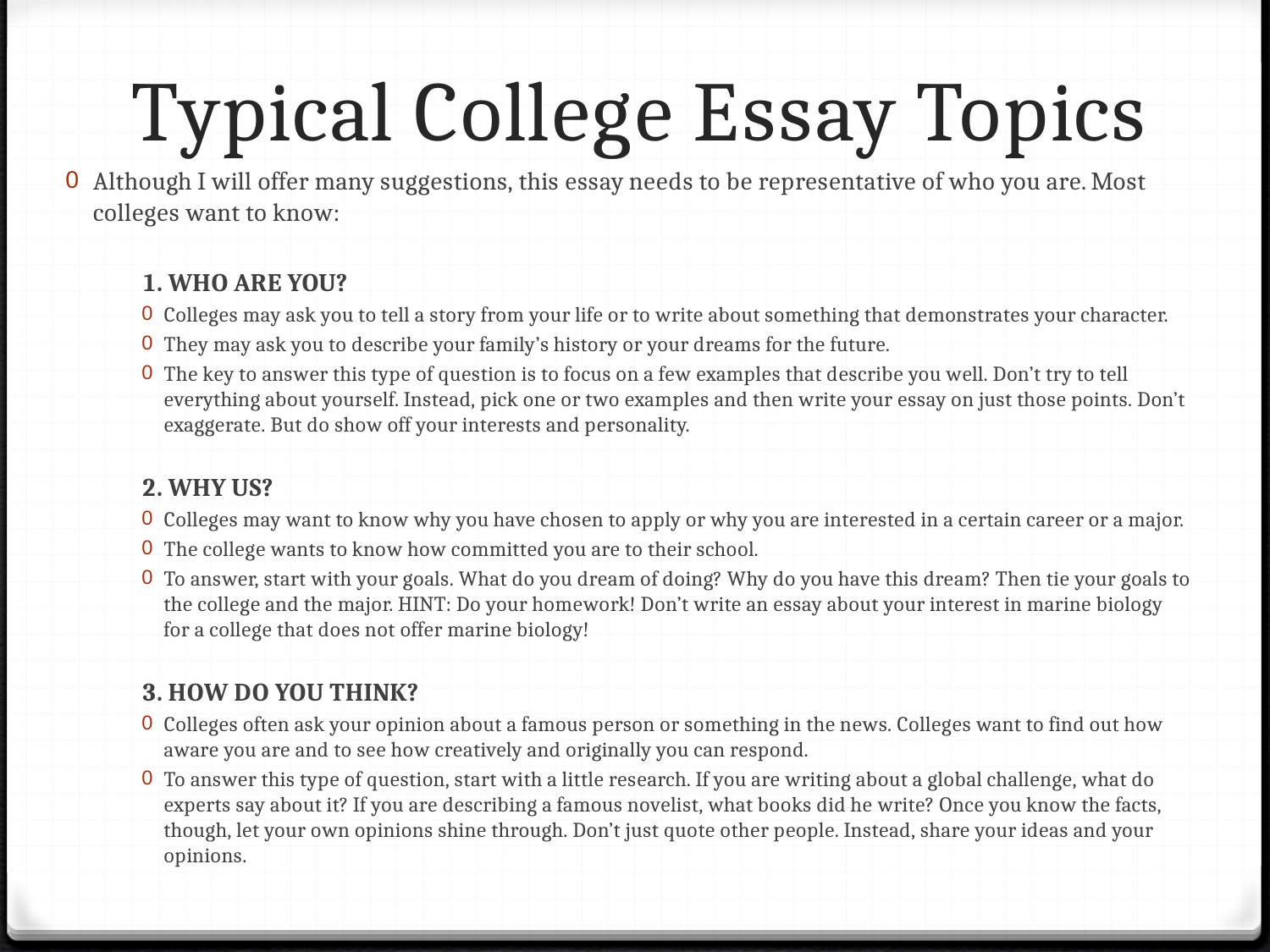

# Typical College Essay Topics
Although I will offer many suggestions, this essay needs to be representative of who you are. Most colleges want to know:

	1. WHO ARE YOU?
Colleges may ask you to tell a story from your life or to write about something that demonstrates your character.
They may ask you to describe your family’s history or your dreams for the future.
The key to answer this type of question is to focus on a few examples that describe you well. Don’t try to tell everything about yourself. Instead, pick one or two examples and then write your essay on just those points. Don’t exaggerate. But do show off your interests and personality.

	2. WHY US?
Colleges may want to know why you have chosen to apply or why you are interested in a certain career or a major.
The college wants to know how committed you are to their school.
To answer, start with your goals. What do you dream of doing? Why do you have this dream? Then tie your goals to the college and the major. HINT: Do your homework! Don’t write an essay about your interest in marine biology for a college that does not offer marine biology!

	3. HOW DO YOU THINK?
Colleges often ask your opinion about a famous person or something in the news. Colleges want to find out how aware you are and to see how creatively and originally you can respond.
To answer this type of question, start with a little research. If you are writing about a global challenge, what do experts say about it? If you are describing a famous novelist, what books did he write? Once you know the facts, though, let your own opinions shine through. Don’t just quote other people. Instead, share your ideas and your opinions.